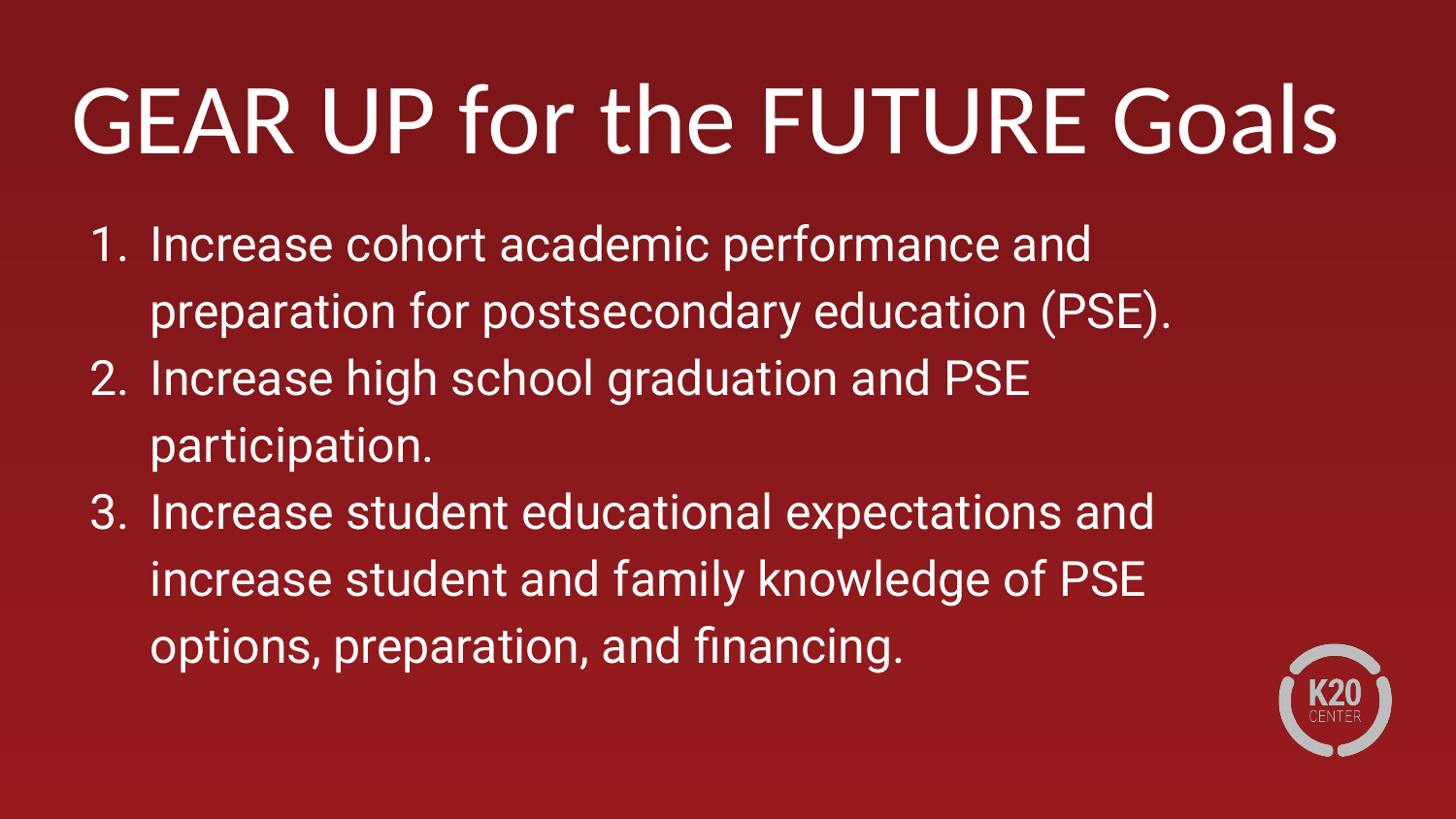

# GEAR UP for the FUTURE Goals
Increase cohort academic performance and preparation for postsecondary education (PSE).
Increase high school graduation and PSE participation.
Increase student educational expectations and increase student and family knowledge of PSE options, preparation, and financing.